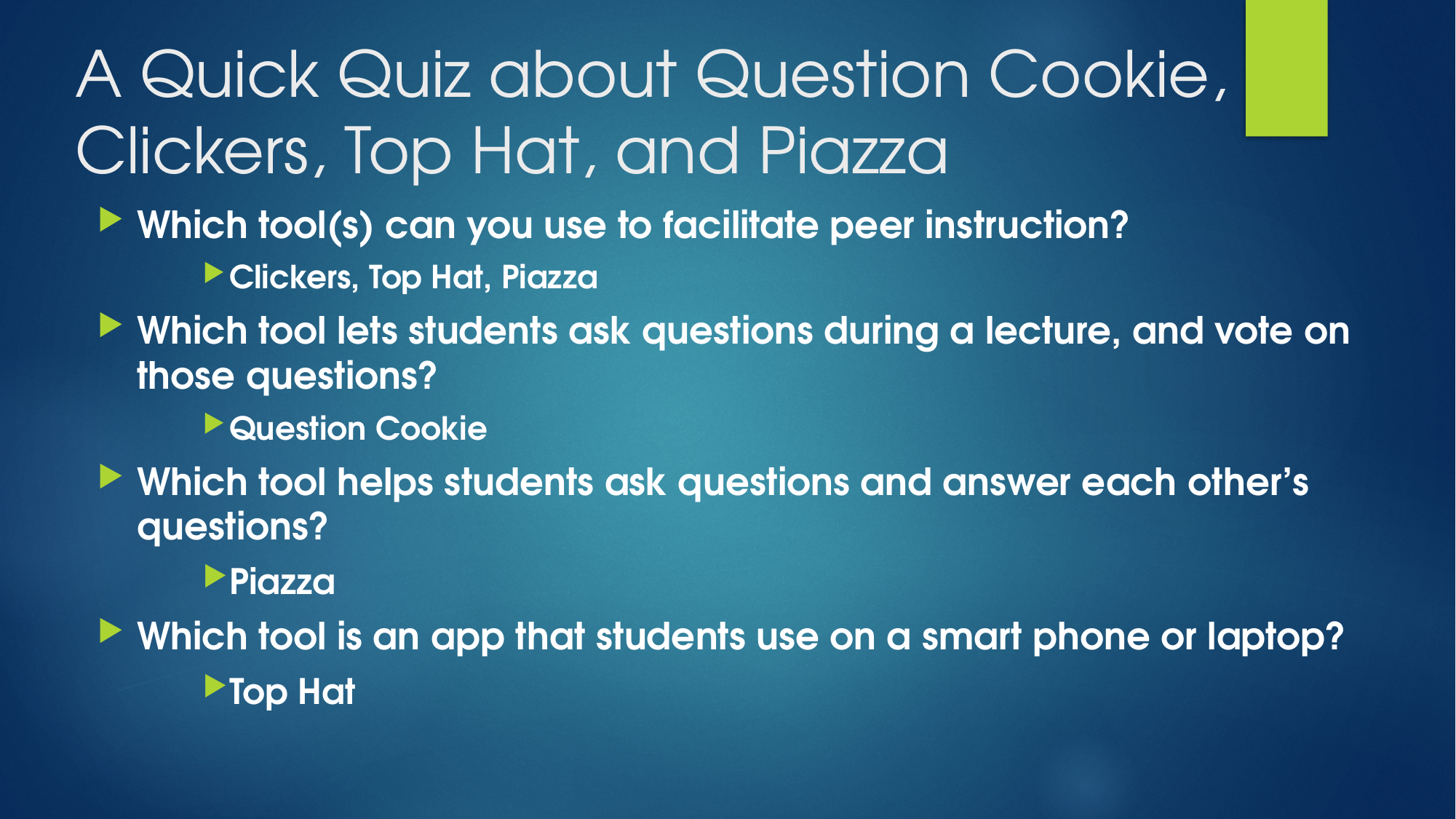

# A Quick Quiz about Question Cookie, Clickers, Top Hat, and Piazza
Which tool(s) can you use to facilitate peer instruction?
Clickers, Top Hat, Piazza
Which tool lets students ask questions during a lecture, and vote on those questions?
Question Cookie
Which tool helps students ask questions and answer each other’s questions?
Piazza
Which tool is an app that students use on a smart phone or laptop?
Top Hat